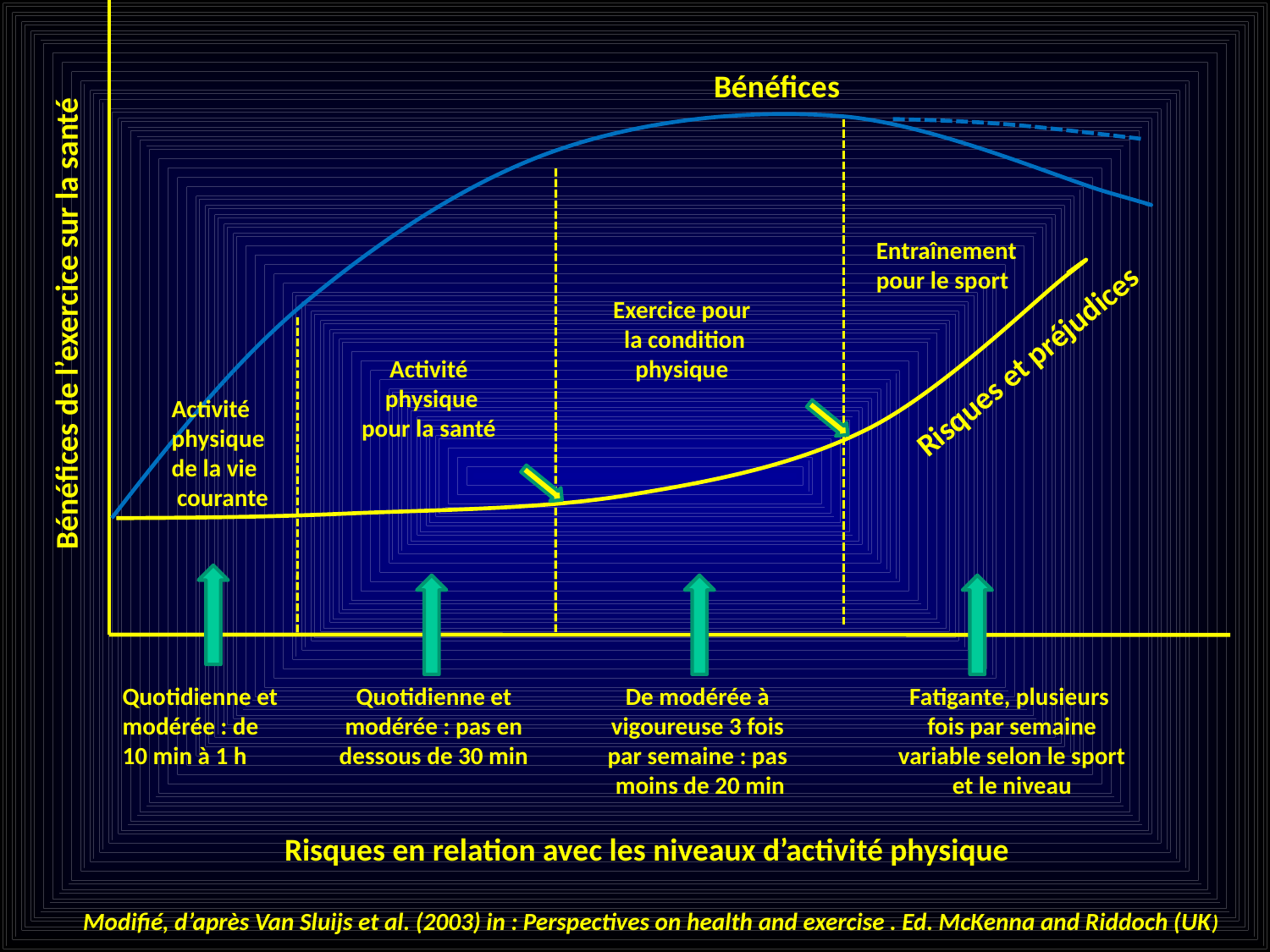

Bénéfices

Entraînement
pour le sport

Exercice pour
la condition physique
Bénéfices de l’exercice sur la santé
Risques et préjudices
Activité
physique
pour la santé
Activité
physique
de la vie
 courante

Quotidienne et
modérée : de
10 min à 1 h
Quotidienne et
modérée : pas en
dessous de 30 min
De modérée à
vigoureuse 3 fois
par semaine : pas
moins de 20 min
Fatigante, plusieurs
fois par semaine
variable selon le sport et le niveau
Risques en relation avec les niveaux d’activité physique

Modifié, d’après Van Sluijs et al. (2003) in : Perspectives on health and exercise . Ed. McKenna and Riddoch (UK)